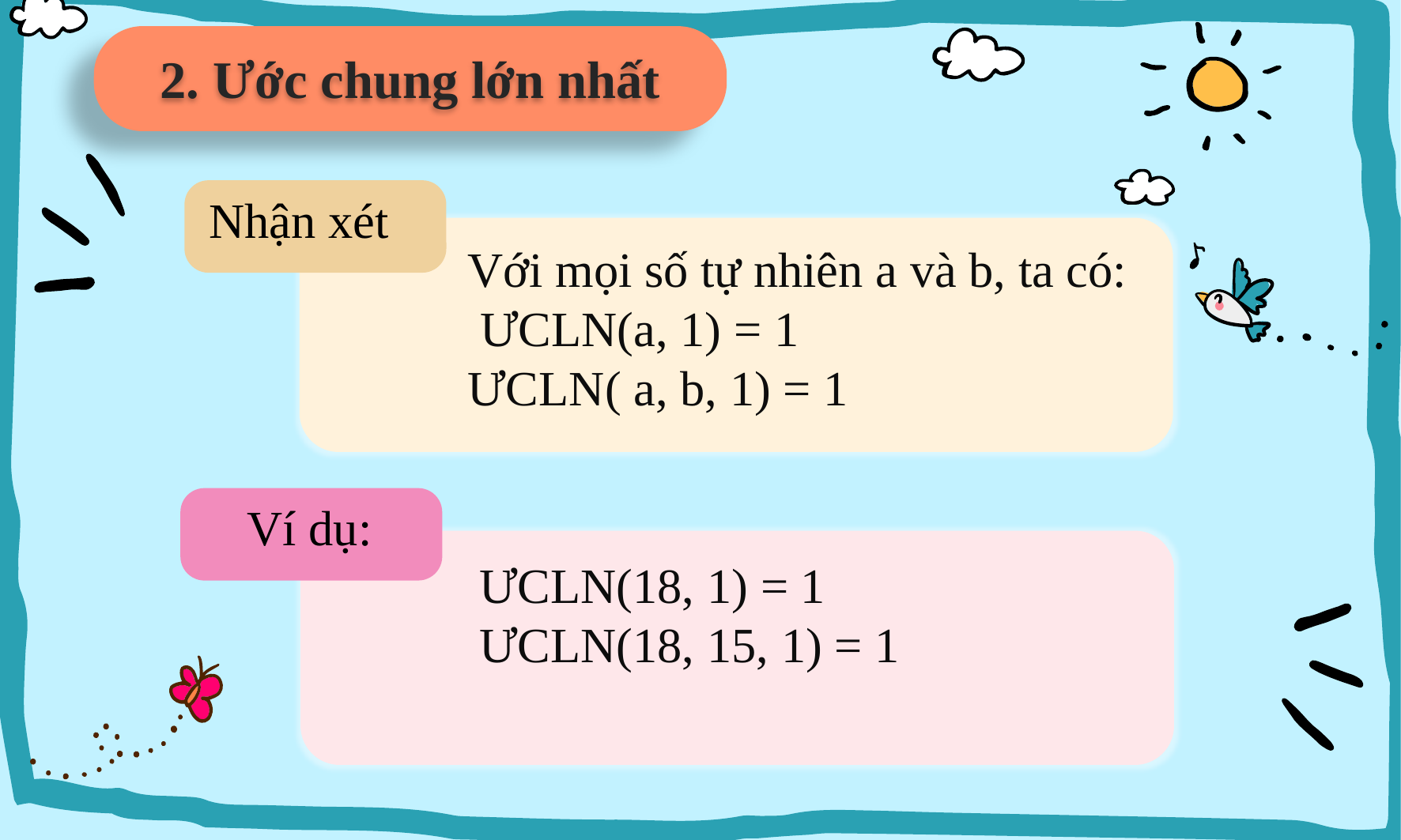

2. Ước chung lớn nhất

Nhận xét

Với mọi số tự nhiên a và b, ta có:
 ƯCLN(a, 1) = 1
ƯCLN( a, b, 1) = 1

   Ví dụ:

ƯCLN(18, 1) = 1
ƯCLN(18, 15, 1) = 1